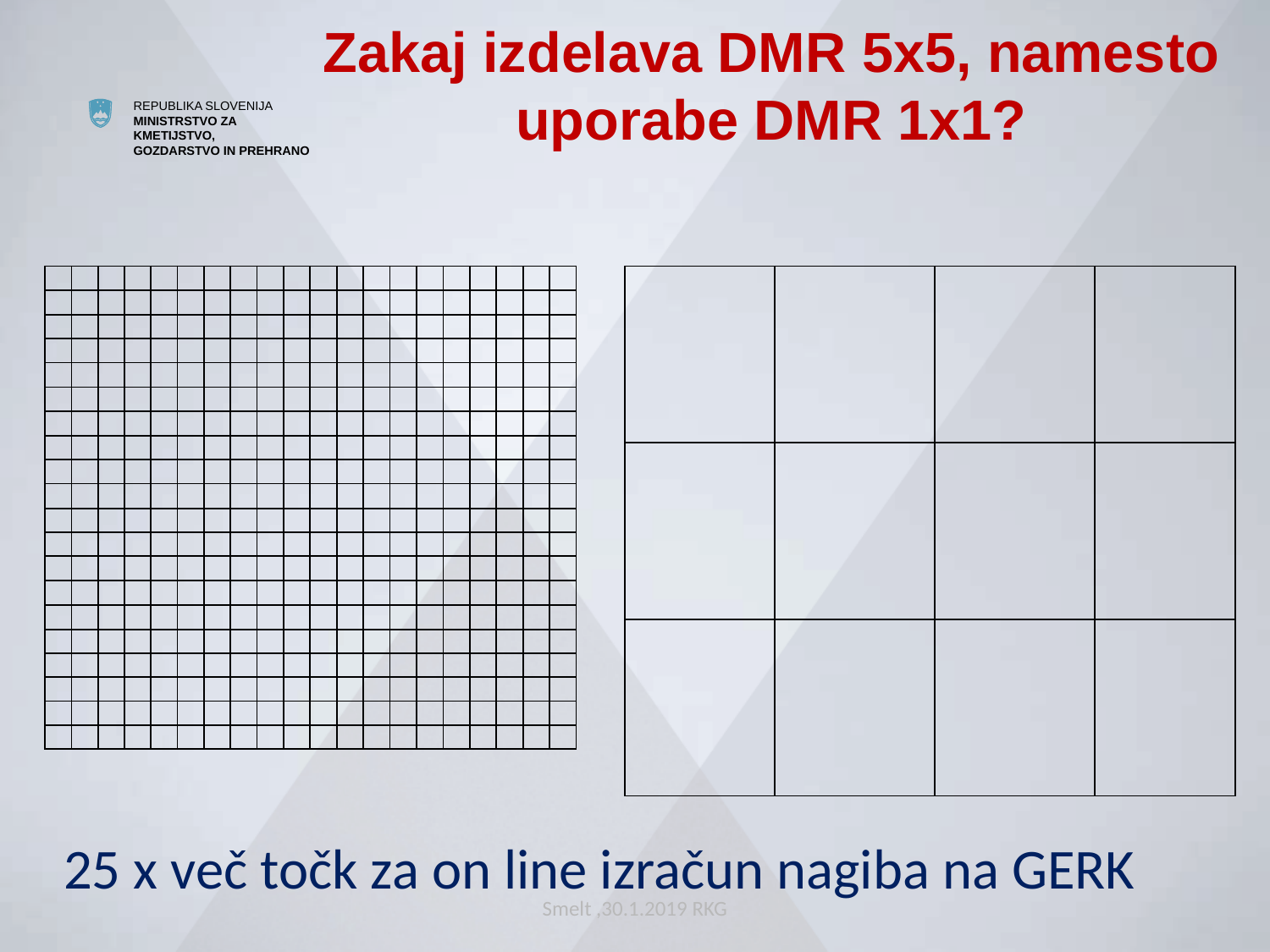

# Zakaj izdelava DMR 5x5, namesto uporabe DMR 1x1?
|  |  |  |  |  |  |  |  |  |  |  |  |  |  |  |  |  |  |  |  |
| --- | --- | --- | --- | --- | --- | --- | --- | --- | --- | --- | --- | --- | --- | --- | --- | --- | --- | --- | --- |
|  |  |  |  |  |  |  |  |  |  |  |  |  |  |  |  |  |  |  |  |
|  |  |  |  |  |  |  |  |  |  |  |  |  |  |  |  |  |  |  |  |
|  |  |  |  |  |  |  |  |  |  |  |  |  |  |  |  |  |  |  |  |
|  |  |  |  |  |  |  |  |  |  |  |  |  |  |  |  |  |  |  |  |
|  |  |  |  |  |  |  |  |  |  |  |  |  |  |  |  |  |  |  |  |
|  |  |  |  |  |  |  |  |  |  |  |  |  |  |  |  |  |  |  |  |
|  |  |  |  |  |  |  |  |  |  |  |  |  |  |  |  |  |  |  |  |
|  |  |  |  |  |  |  |  |  |  |  |  |  |  |  |  |  |  |  |  |
|  |  |  |  |  |  |  |  |  |  |  |  |  |  |  |  |  |  |  |  |
|  |  |  |  |  |  |  |  |  |  |  |  |  |  |  |  |  |  |  |  |
|  |  |  |  |  |  |  |  |  |  |  |  |  |  |  |  |  |  |  |  |
|  |  |  |  |  |  |  |  |  |  |  |  |  |  |  |  |  |  |  |  |
|  |  |  |  |  |  |  |  |  |  |  |  |  |  |  |  |  |  |  |  |
|  |  |  |  |  |  |  |  |  |  |  |  |  |  |  |  |  |  |  |  |
|  |  |  |  |  |  |  |  |  |  |  |  |  |  |  |  |  |  |  |  |
|  |  |  |  |  |  |  |  |  |  |  |  |  |  |  |  |  |  |  |  |
|  |  |  |  |  |  |  |  |  |  |  |  |  |  |  |  |  |  |  |  |
|  |  |  |  |  |  |  |  |  |  |  |  |  |  |  |  |  |  |  |  |
|  |  |  |  |  |  |  |  |  |  |  |  |  |  |  |  |  |  |  |  |
|  |  |  |  |
| --- | --- | --- | --- |
|  |  |  |  |
|  |  |  |  |
25 x več točk za on line izračun nagiba na GERK
Smelt ,30.1.2019 RKG